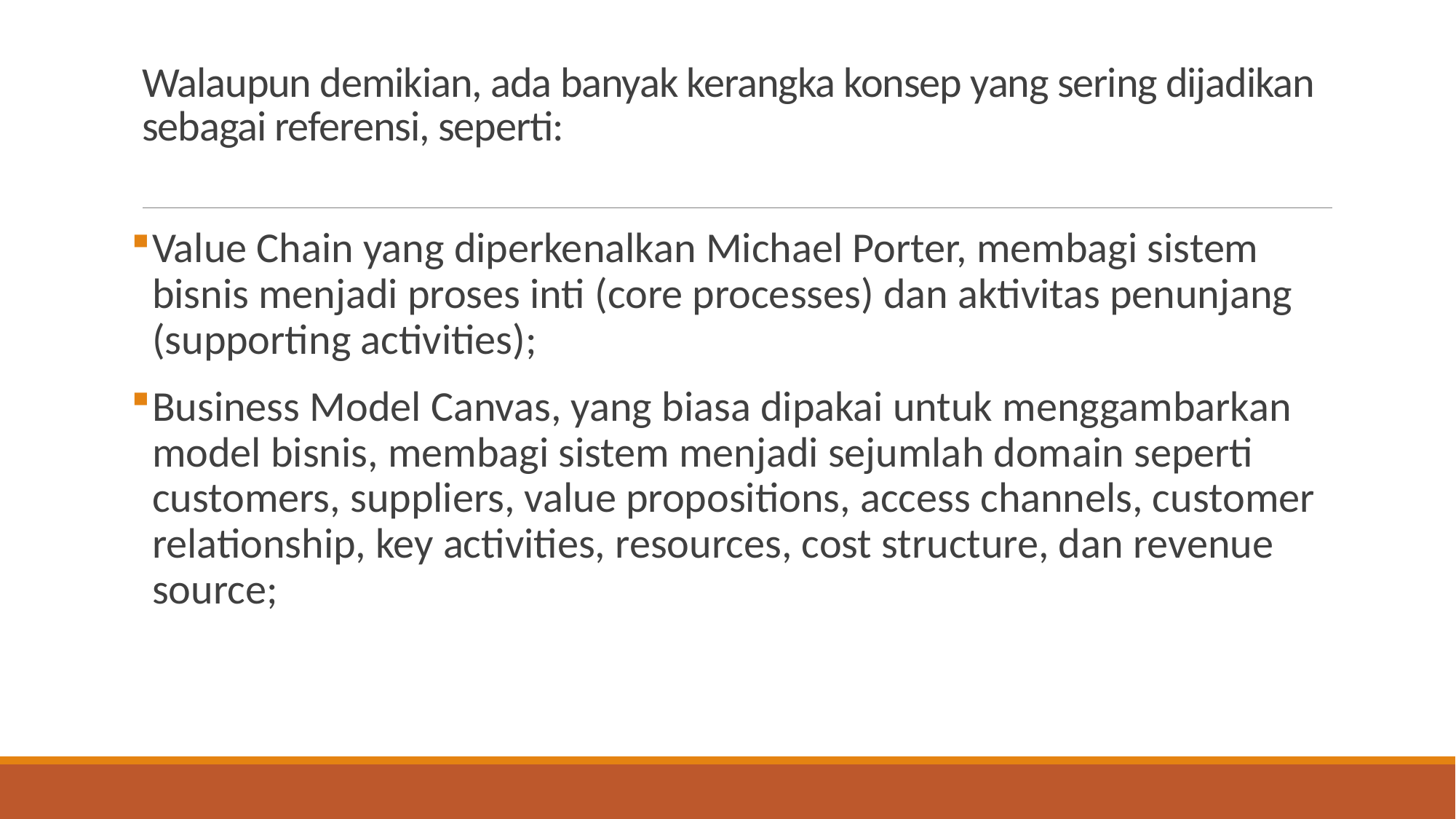

# Walaupun demikian, ada banyak kerangka konsep yang sering dijadikan sebagai referensi, seperti:
Value Chain yang diperkenalkan Michael Porter, membagi sistem bisnis menjadi proses inti (core processes) dan aktivitas penunjang (supporting activities);
Business Model Canvas, yang biasa dipakai untuk menggambarkan model bisnis, membagi sistem menjadi sejumlah domain seperti customers, suppliers, value propositions, access channels, customer relationship, key activities, resources, cost structure, dan revenue source;